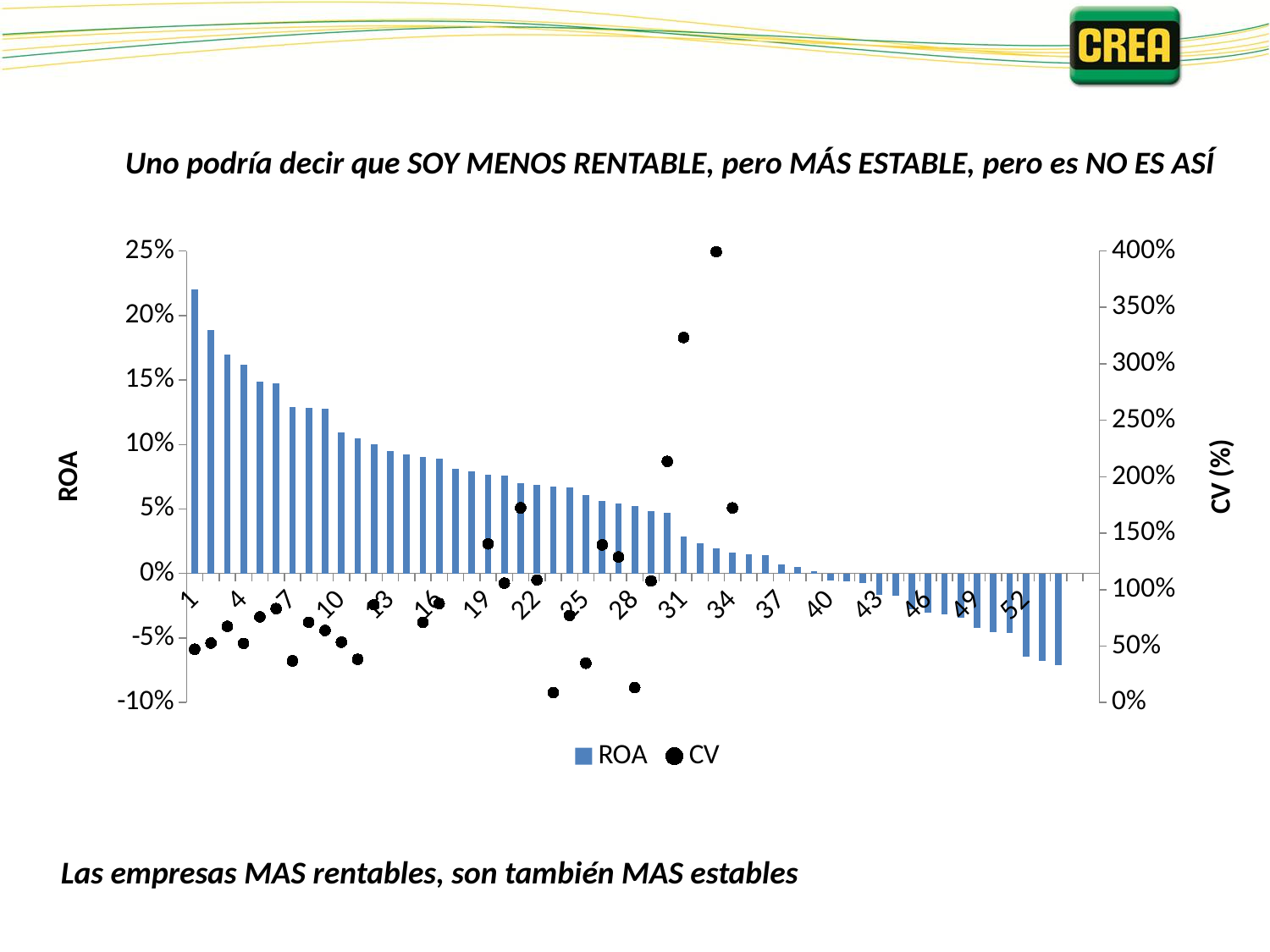

Uno podría decir que SOY MENOS RENTABLE, pero MÁS ESTABLE, pero es NO ES ASÍ

### Chart

| Category |  |  |
|---|---|---|
Las empresas MAS rentables, son también MAS estables